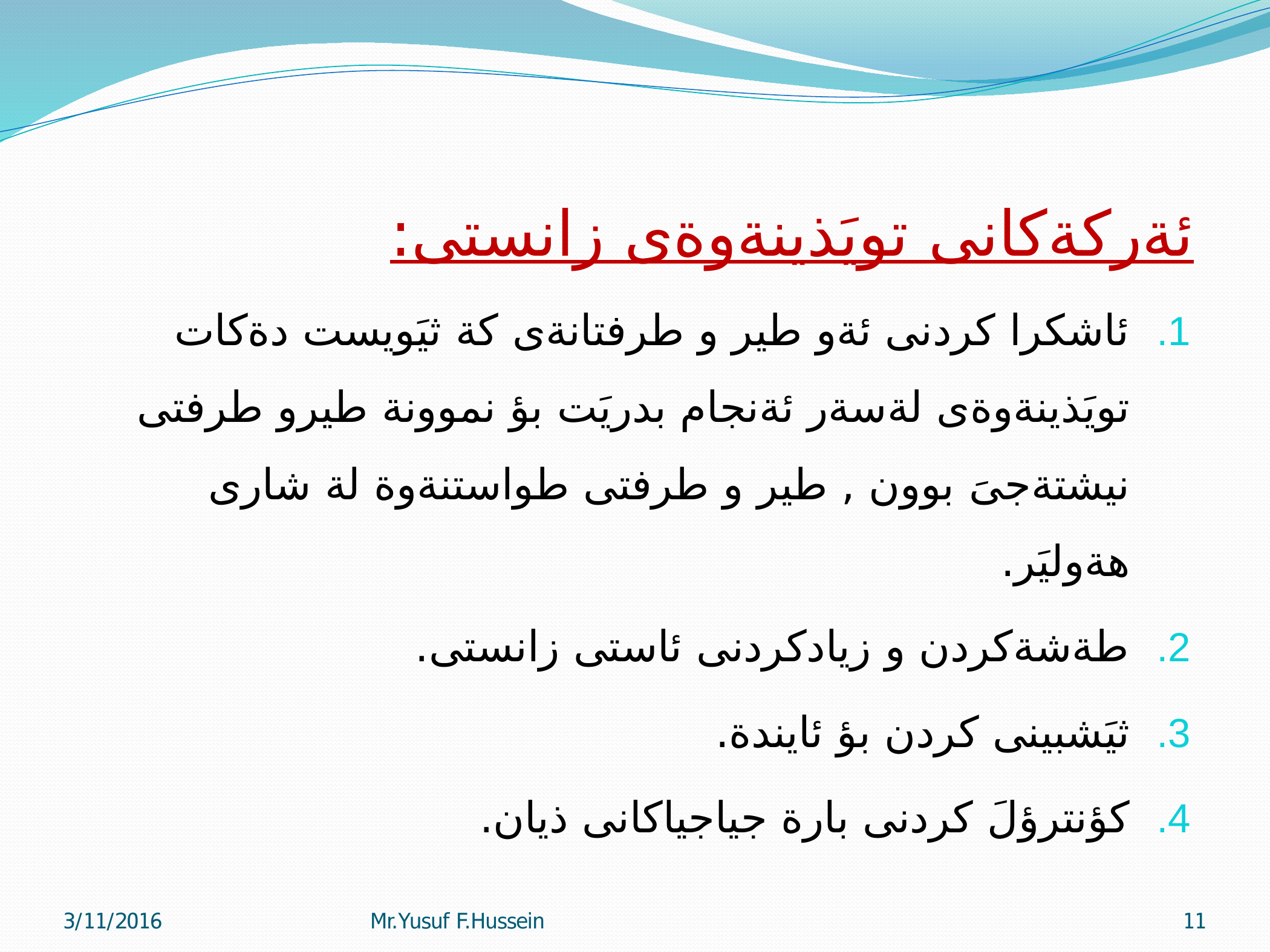

ئةركةكانى تويَذينةوةى زانستى:
ئاشكرا كردنى ئةو طير و طرفتانةى كة ثيَويست دةكات تويَذينةوةى لةسةر ئةنجام بدريَت بؤ نموونة طيرو طرفتى نيشتةجىَ بوون , طير و طرفتى طواستنةوة لة شارى هةوليَر.
طةشةكردن و زيادكردنى ئاستى زانستى.
ثيَشبينى كردن بؤ ئايندة.
كؤنترؤلَ كردنى بارة جياجياكانى ذيان.
3/11/2016
Mr.Yusuf F.Hussein
11